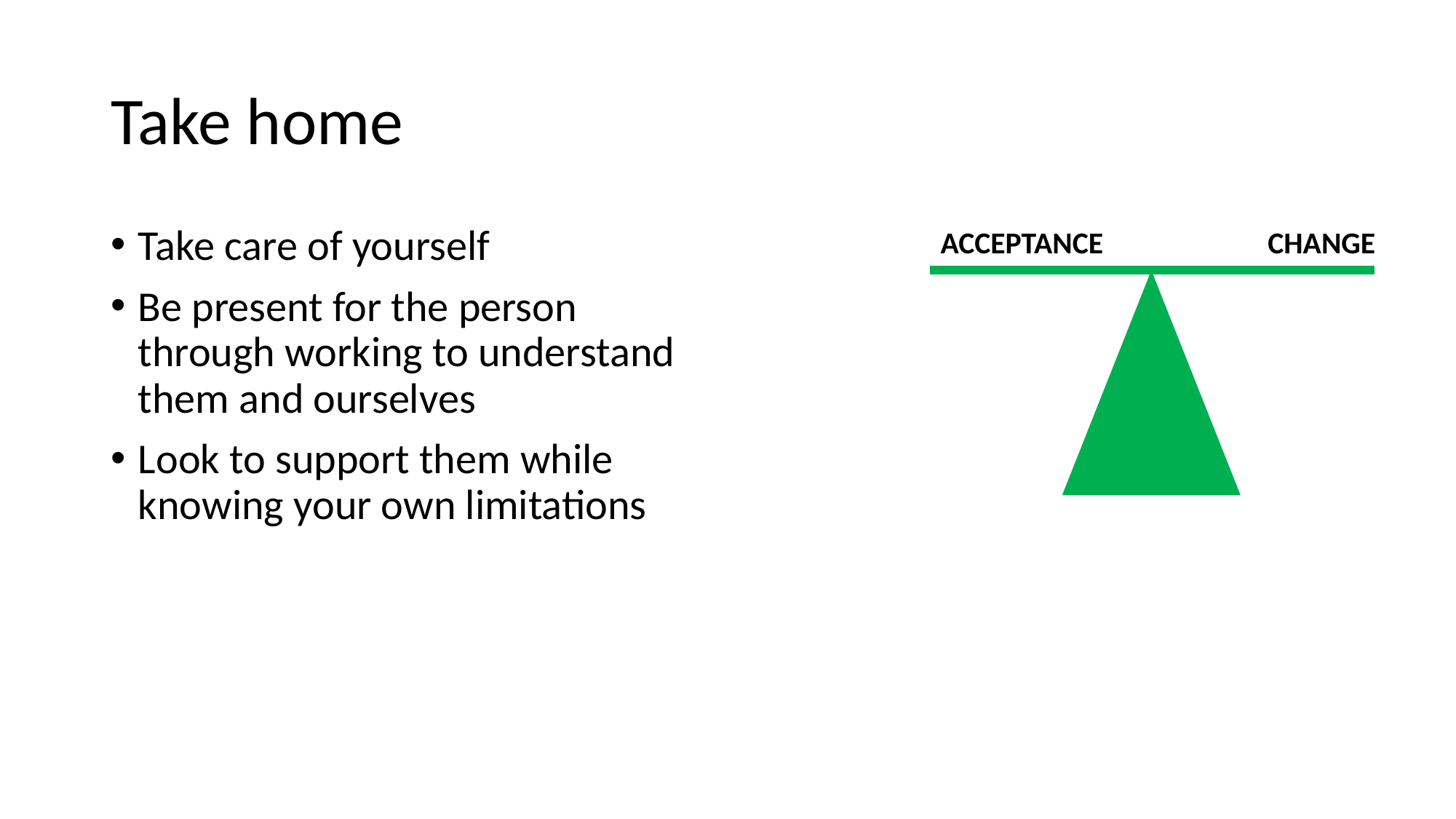

# Take home
Take care of yourself
Be present for the person through working to understand them and ourselves
Look to support them while knowing your own limitations
CHANGE
ACCEPTANCE